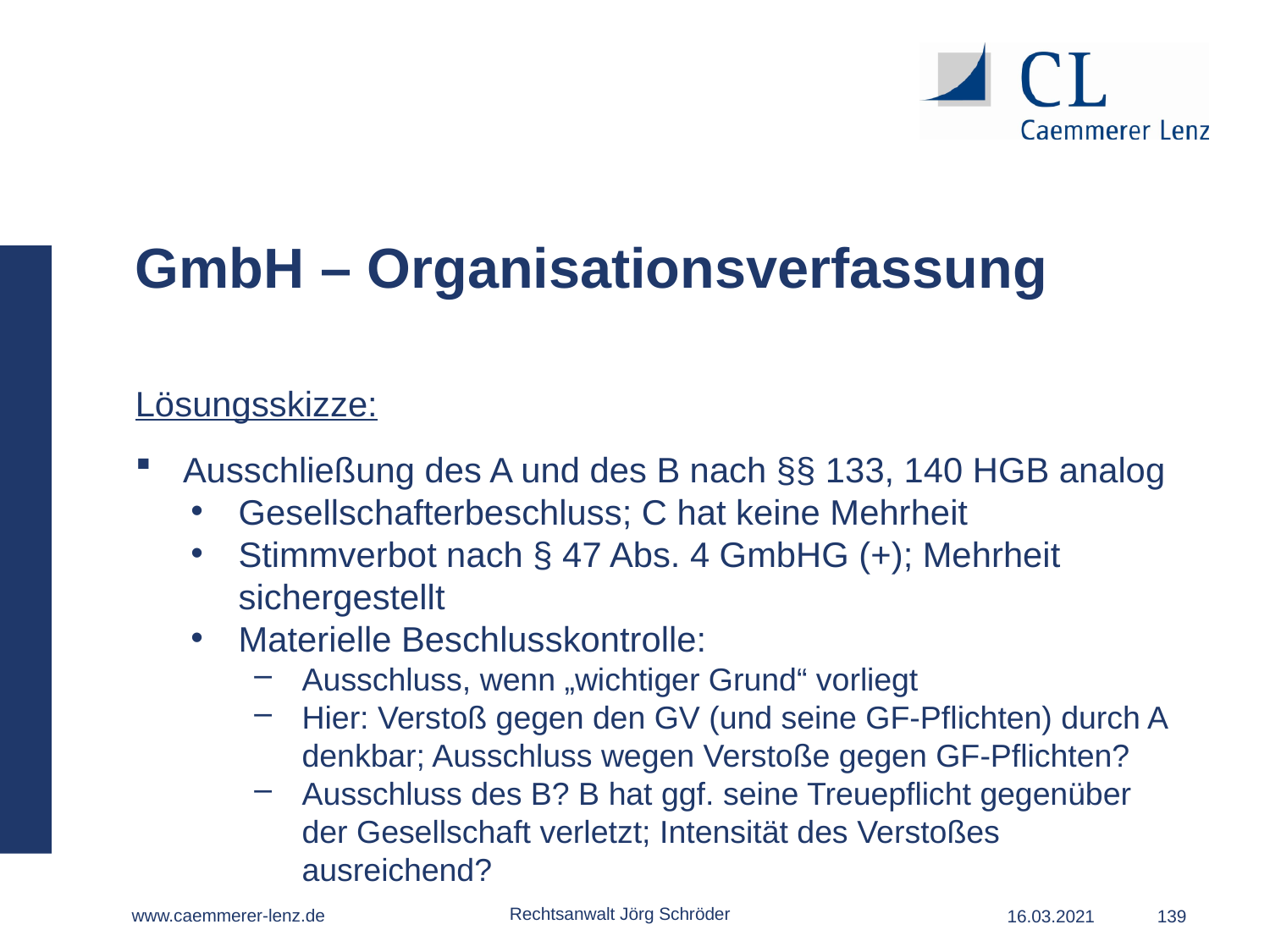

GmbH – Organisationsverfassung
Lösungsskizze:

Ausschließung des A und des B nach §§ 133, 140 HGB analog
Gesellschafterbeschluss; C hat keine Mehrheit
Stimmverbot nach § 47 Abs. 4 GmbHG (+); Mehrheit sichergestellt
Materielle Beschlusskontrolle:
Ausschluss, wenn „wichtiger Grund“ vorliegt
Hier: Verstoß gegen den GV (und seine GF-Pflichten) durch A denkbar; Ausschluss wegen Verstoße gegen GF-Pflichten?
Ausschluss des B? B hat ggf. seine Treuepflicht gegenüber der Gesellschaft verletzt; Intensität des Verstoßes ausreichend?